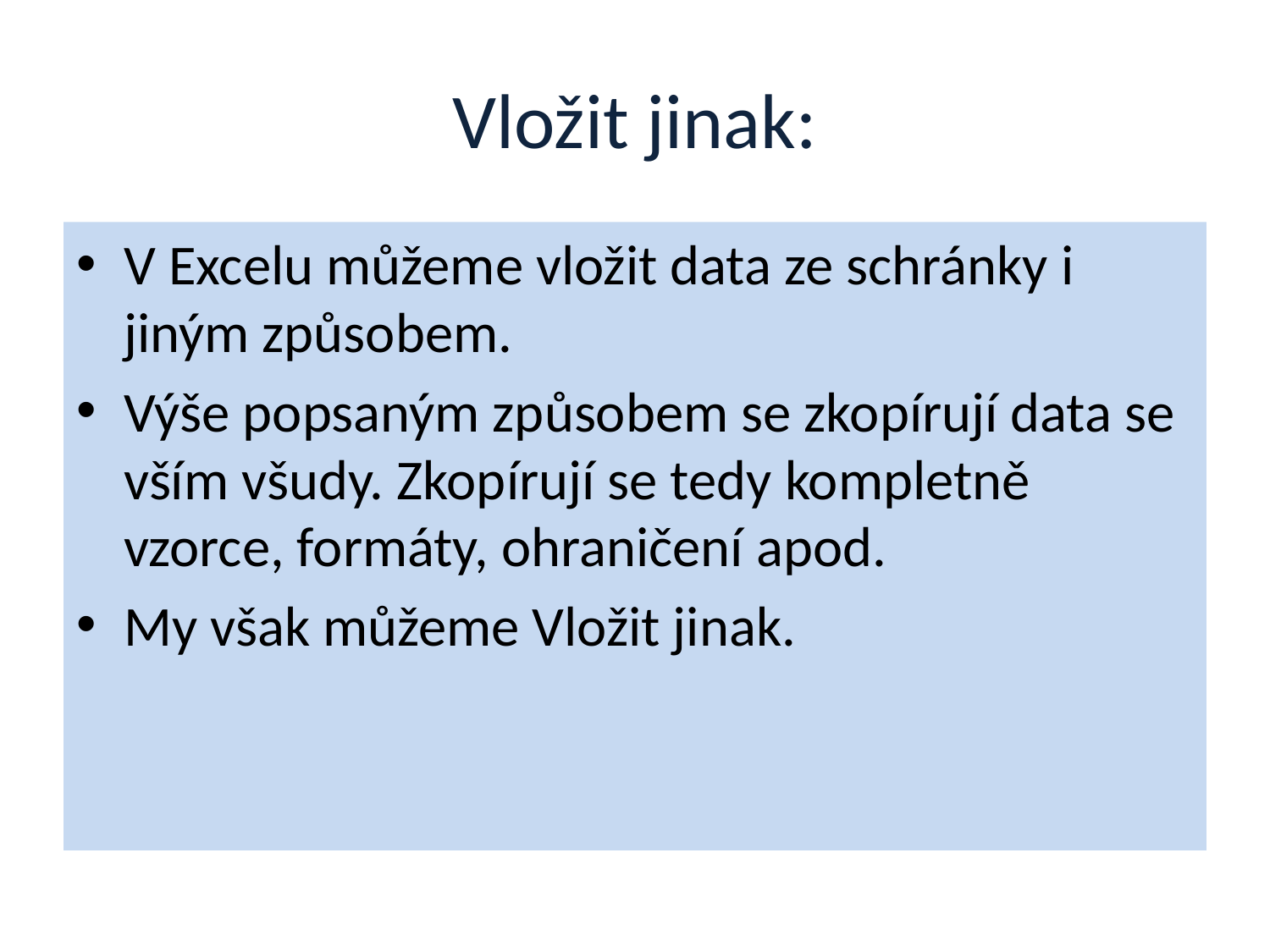

# Vložit jinak:
V Excelu můžeme vložit data ze schránky i jiným způsobem.
Výše popsaným způsobem se zkopírují data se vším všudy. Zkopírují se tedy kompletně vzorce, formáty, ohraničení apod.
My však můžeme Vložit jinak.